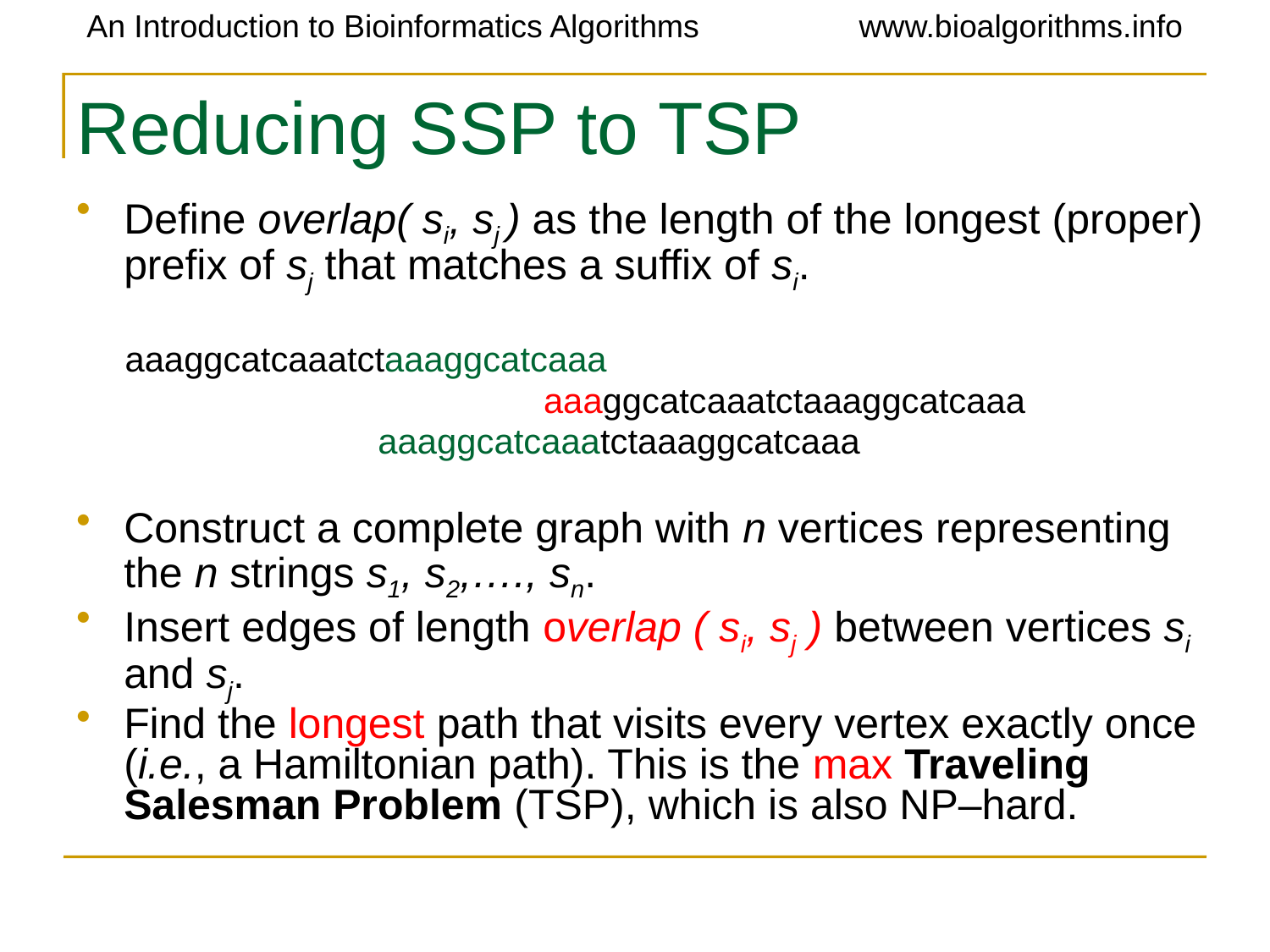

# Reducing SSP to TSP
Define overlap( si, sj ) as the length of the longest (proper) prefix of sj that matches a suffix of si.

     aaaggcatcaaatctaaaggcatcaaa
                                                aaaggcatcaaatctaaaggcatcaaa
                               aaaggcatcaaatctaaaggcatcaaa

Construct a complete graph with n vertices representing the n strings s1, s2,…., sn.
Insert edges of length overlap ( si, sj ) between vertices si and sj.
Find the longest path that visits every vertex exactly once (i.e., a Hamiltonian path). This is the max Traveling Salesman Problem (TSP), which is also NP–hard.